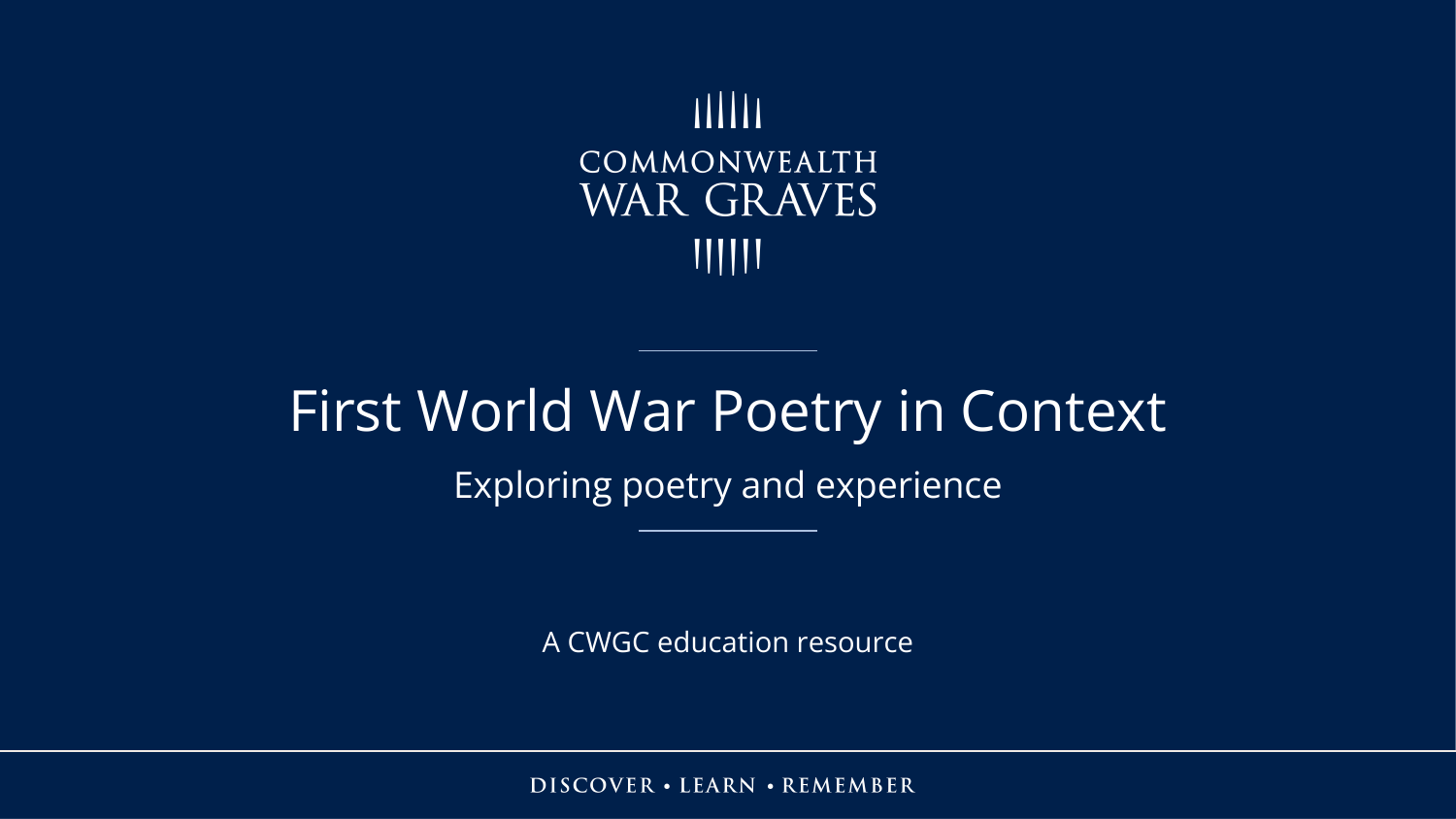

First World War Poetry in Context
Exploring poetry and experience

A CWGC education resource